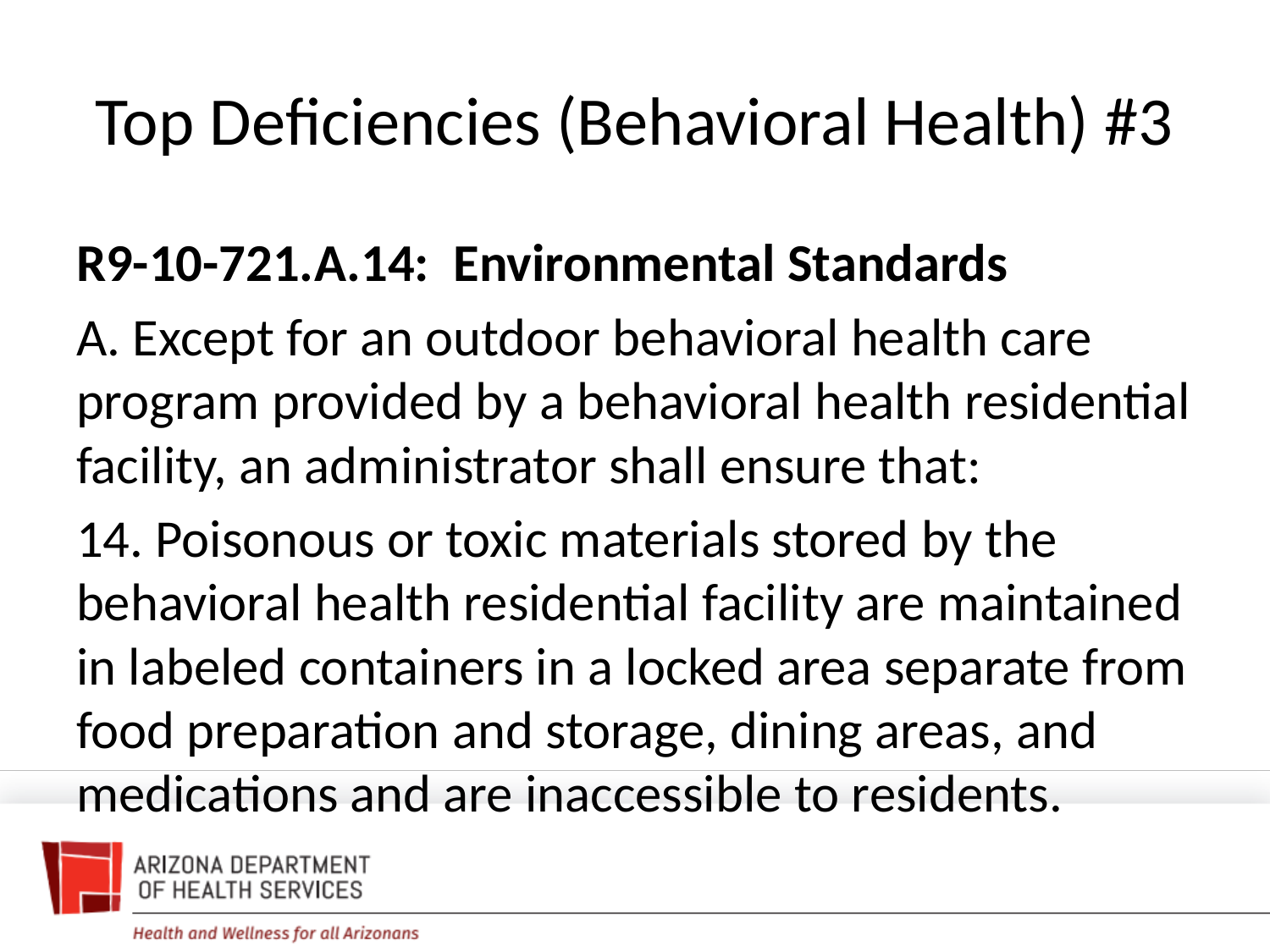

# Top Deficiencies (Behavioral Health) #3
R9-10-721.A.14:  Environmental Standards
A. Except for an outdoor behavioral health care program provided by a behavioral health residential facility, an administrator shall ensure that:
14. Poisonous or toxic materials stored by the behavioral health residential facility are maintained in labeled containers in a locked area separate from food preparation and storage, dining areas, and medications and are inaccessible to residents.